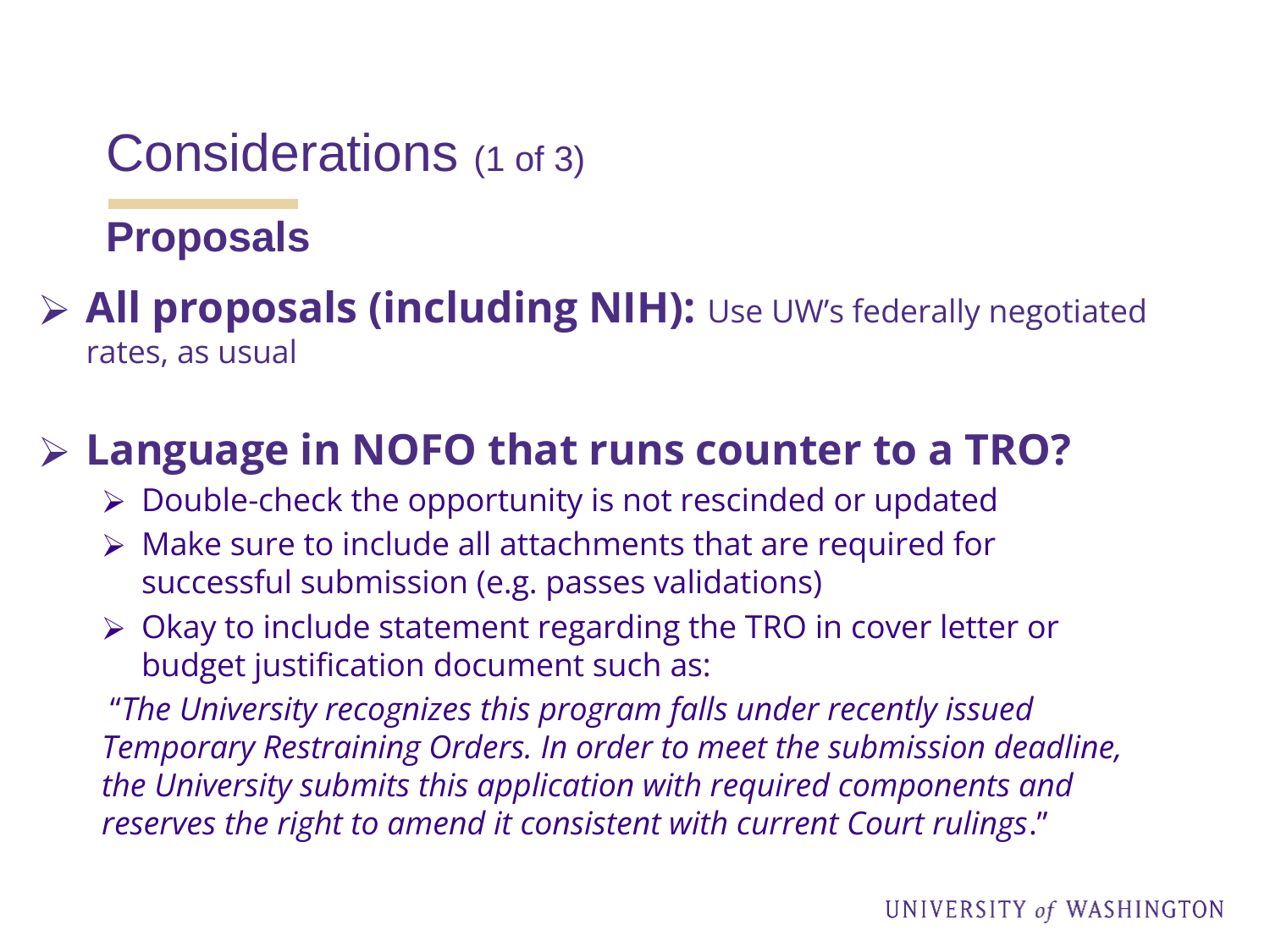

# Considerations (1 of 3)
Proposals
All proposals (including NIH): Use UW’s federally negotiated rates, as usual

Language in NOFO that runs counter to a TRO?
Double-check the opportunity is not rescinded or updated
Make sure to include all attachments that are required for successful submission (e.g. passes validations)
Okay to include statement regarding the TRO in cover letter or budget justification document such as:
 “The University recognizes this program falls under recently issued Temporary Restraining Orders. In order to meet the submission deadline, the University submits this application with required components and reserves the right to amend it consistent with current Court rulings.”